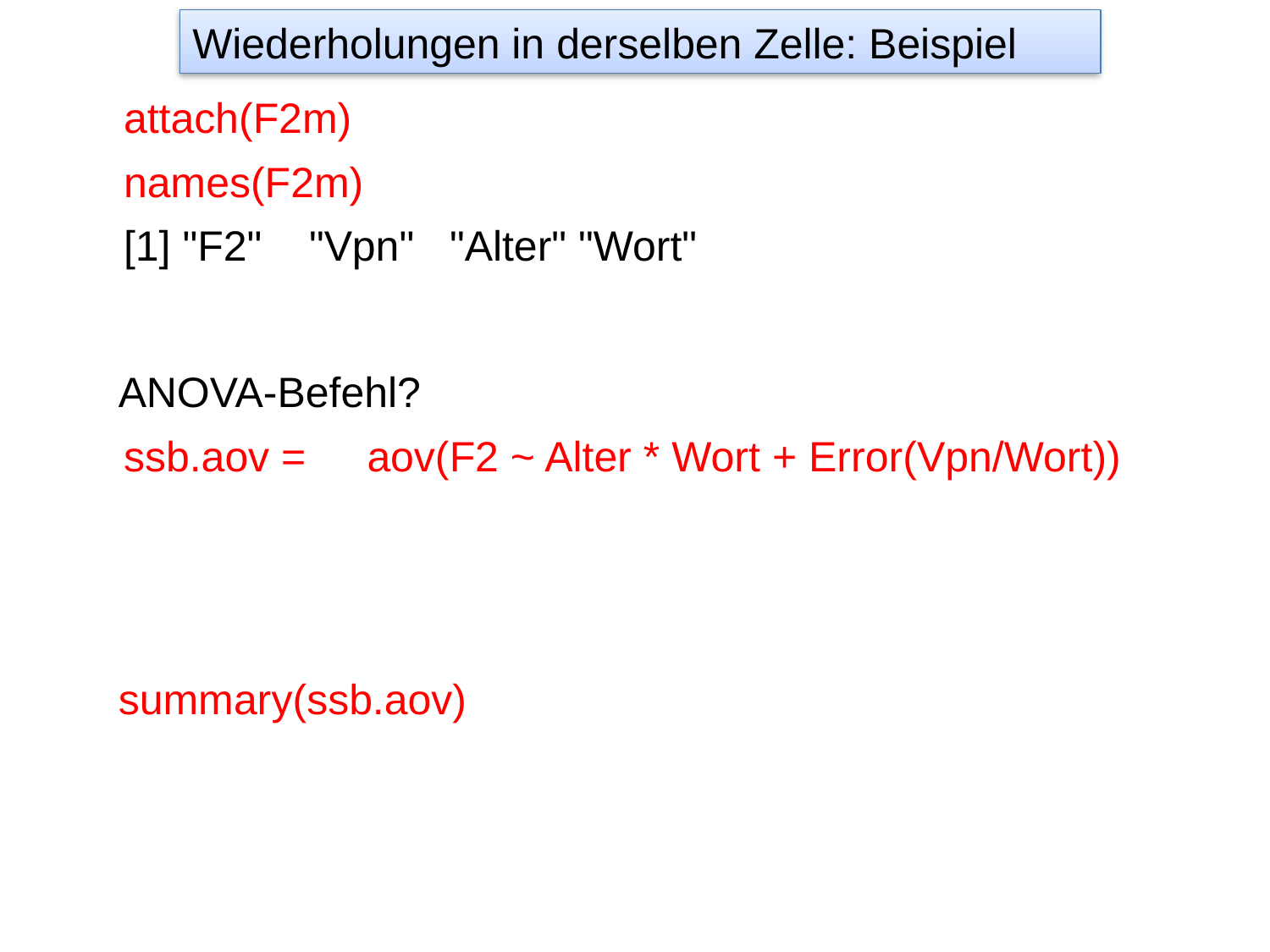

Wiederholungen in derselben Zelle: Beispiel
attach(F2m)
names(F2m)
[1] "F2"    "Vpn"   "Alter" "Wort"
ANOVA-Befehl?
ssb.aov =
aov(F2 ~ Alter * Wort + Error(Vpn/Wort))
summary(ssb.aov)